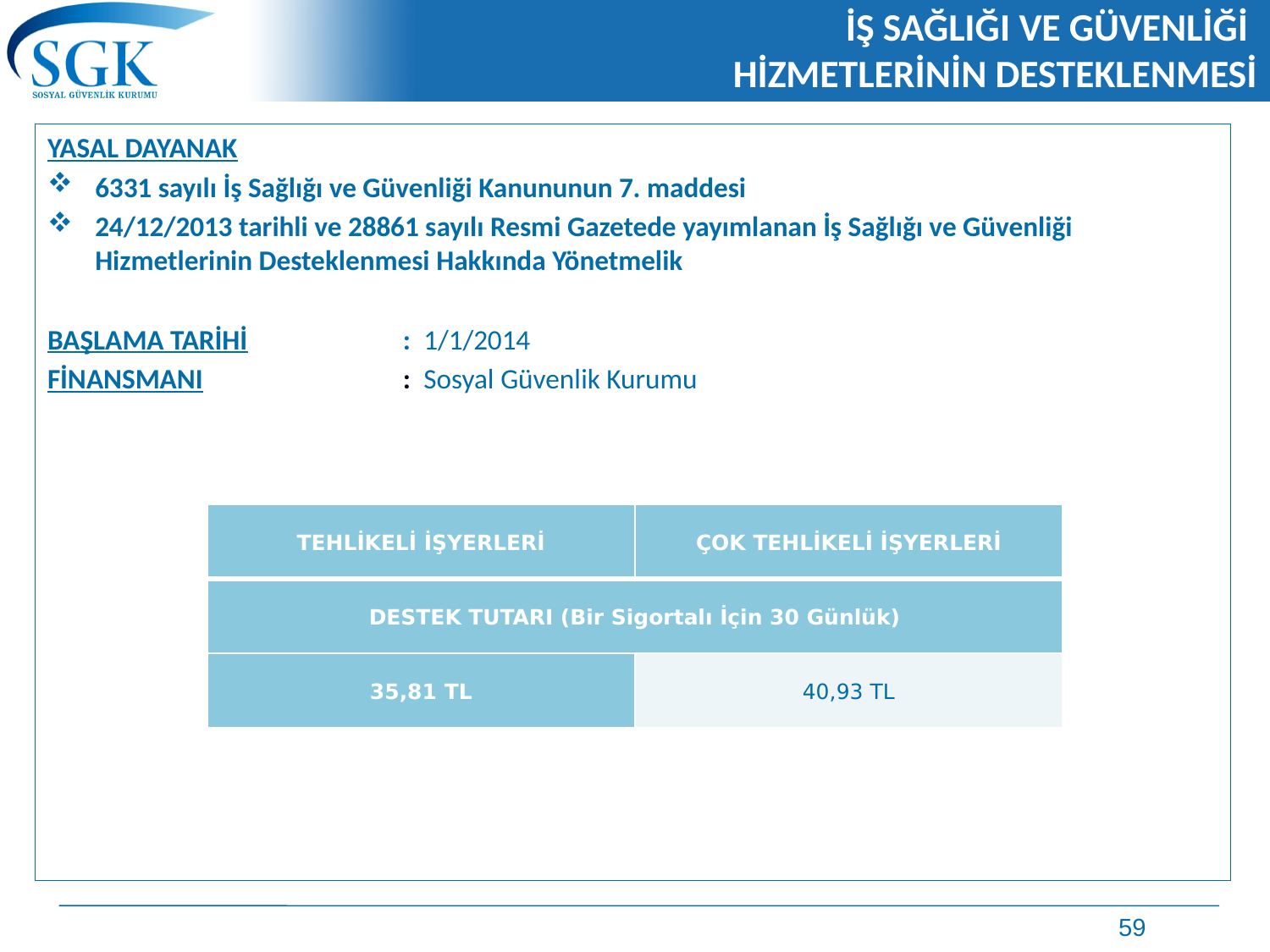

# İŞ SAĞLIĞI VE GÜVENLİĞİ HİZMETLERİNİN DESTEKLENMESİ
YASAL DAYANAK
6331 sayılı İş Sağlığı ve Güvenliği Kanununun 7. maddesi
24/12/2013 tarihli ve 28861 sayılı Resmi Gazetede yayımlanan İş Sağlığı ve Güvenliği Hizmetlerinin Desteklenmesi Hakkında Yönetmelik

BAŞLAMA TARİHİ	                :  1/1/2014
FİNANSMANI	                :  Sosyal Güvenlik Kurumu

| TEHLİKELİ İŞYERLERİ | ÇOK TEHLİKELİ İŞYERLERİ |
| --- | --- |
| DESTEK TUTARI (Bir Sigortalı İçin 30 Günlük) |  |
| 35,81 TL | 40,93 TL |